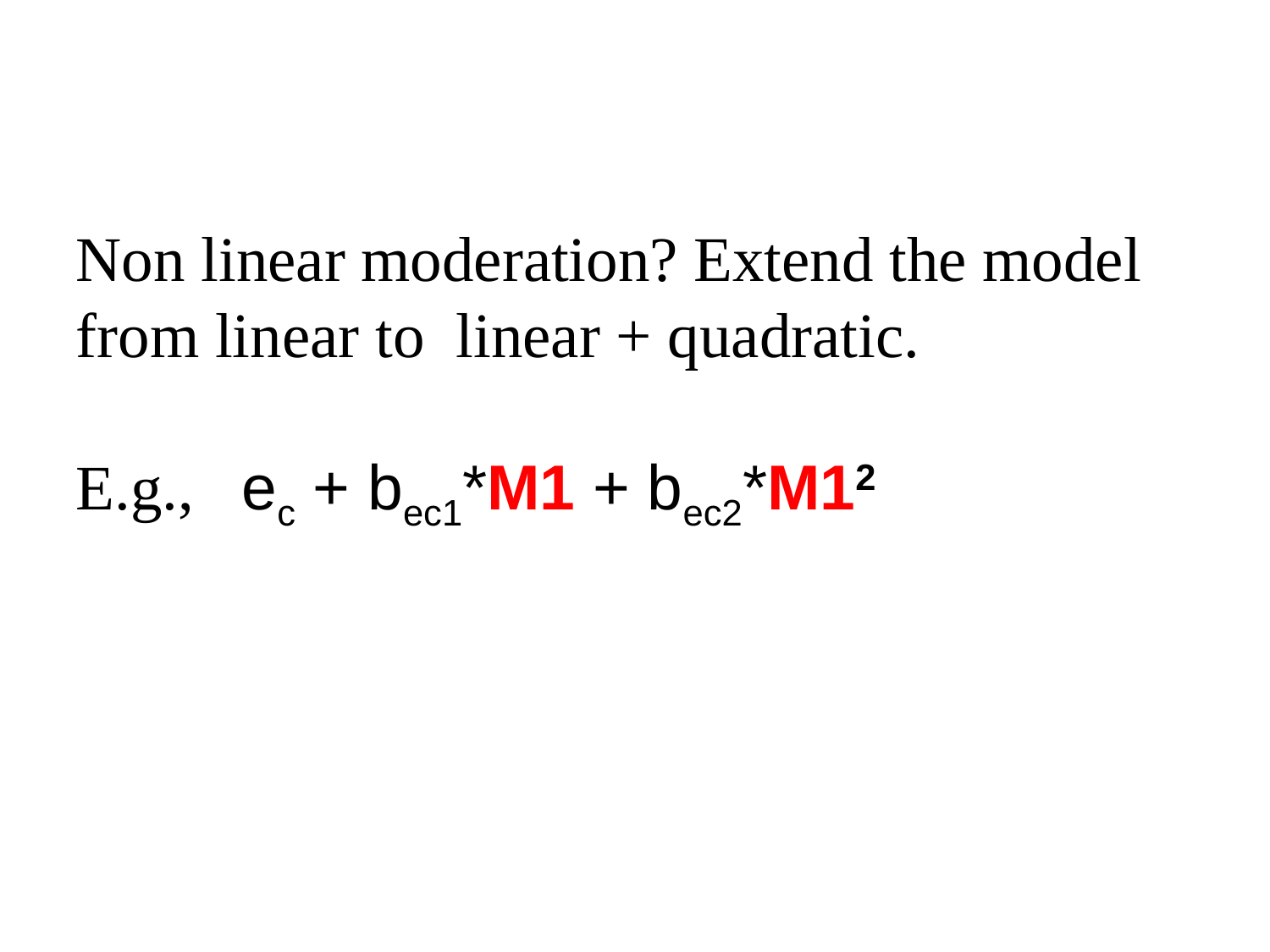

Non linear moderation? Extend the model from linear to  linear + quadratic.

E.g.,   ec + bec1*M1 + bec2*M12